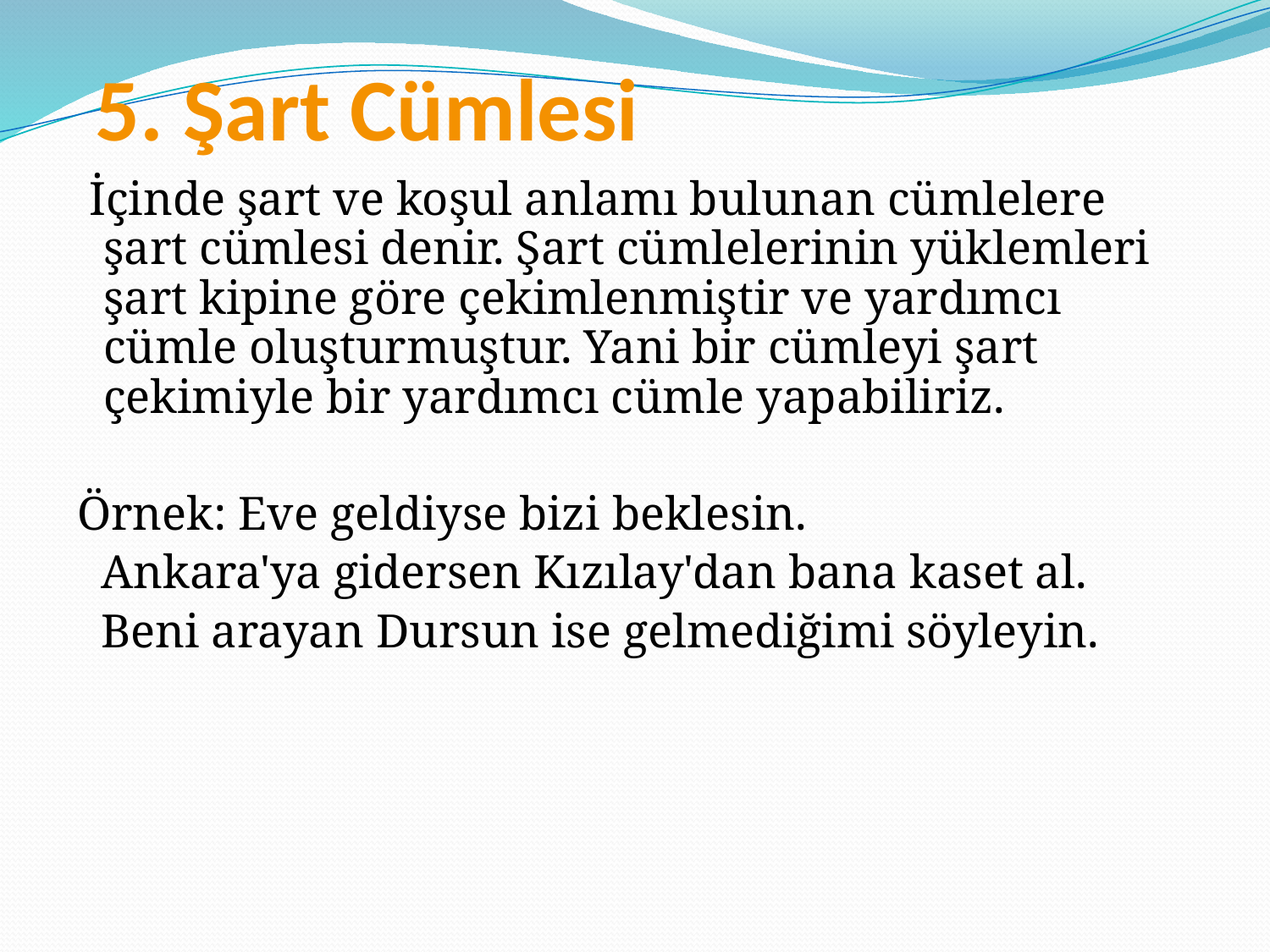

# 5. Şart Cümlesi
  İçinde şart ve koşul anlamı bulunan cümlelere şart cümlesi denir. Şart cümlelerinin yüklemleri şart kipine göre çekimlenmiştir ve yardımcı cümle oluşturmuştur. Yani bir cümleyi şart çekimiyle bir yardımcı cümle yapabiliriz.

 Örnek: Eve geldiyse bizi beklesin.
   Ankara'ya gidersen Kızılay'dan bana kaset al.
   Beni arayan Dursun ise gelmediğimi söyleyin.